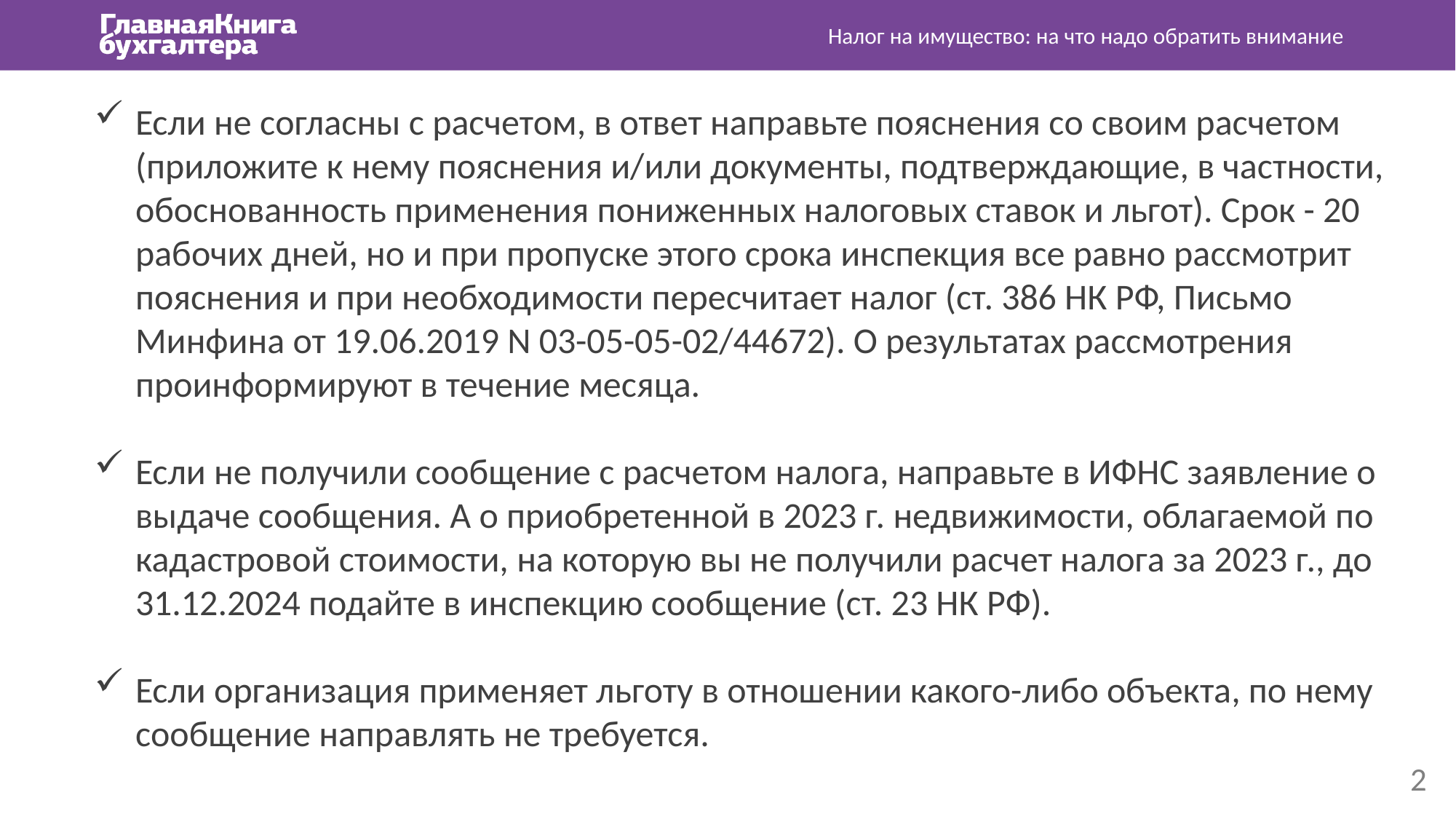

Налог на имущество: на что надо обратить внимание
Если не согласны с расчетом, в ответ направьте пояснения со своим расчетом (приложите к нему пояснения и/или документы, подтверждающие, в частности, обоснованность применения пониженных налоговых ставок и льгот). Срок - 20 рабочих дней, но и при пропуске этого срока инспекция все равно рассмотрит пояснения и при необходимости пересчитает налог (ст. 386 НК РФ, Письмо Минфина от 19.06.2019 N 03-05-05-02/44672). О результатах рассмотрения проинформируют в течение месяца.

Если не получили сообщение с расчетом налога, направьте в ИФНС заявление о выдаче сообщения. А о приобретенной в 2023 г. недвижимости, облагаемой по кадастровой стоимости, на которую вы не получили расчет налога за 2023 г., до 31.12.2024 подайте в инспекцию сообщение (ст. 23 НК РФ).

Если организация применяет льготу в отношении какого-либо объекта, по нему сообщение направлять не требуется.